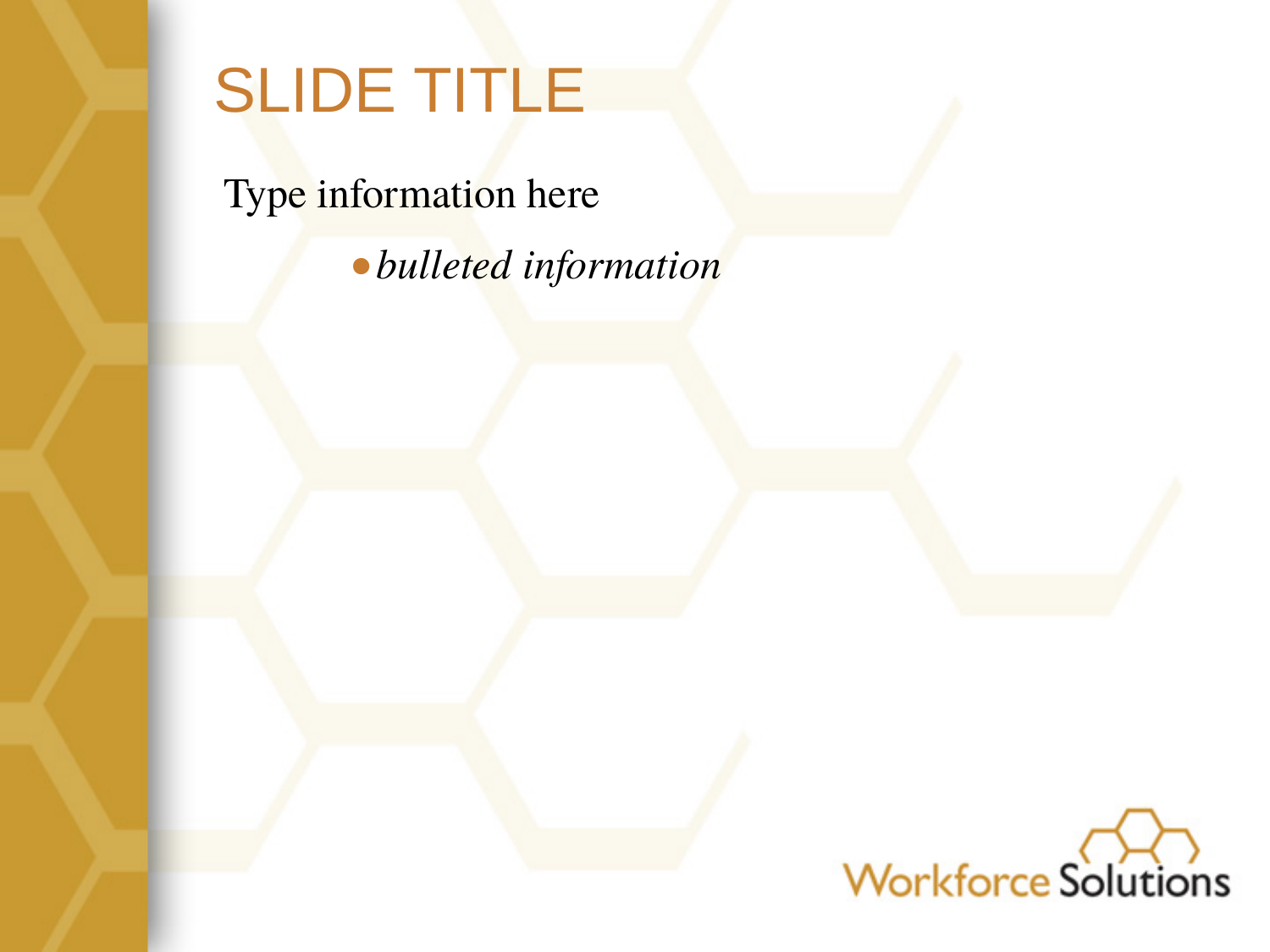

SLIDE TITLE
Type information here
	• bulleted information